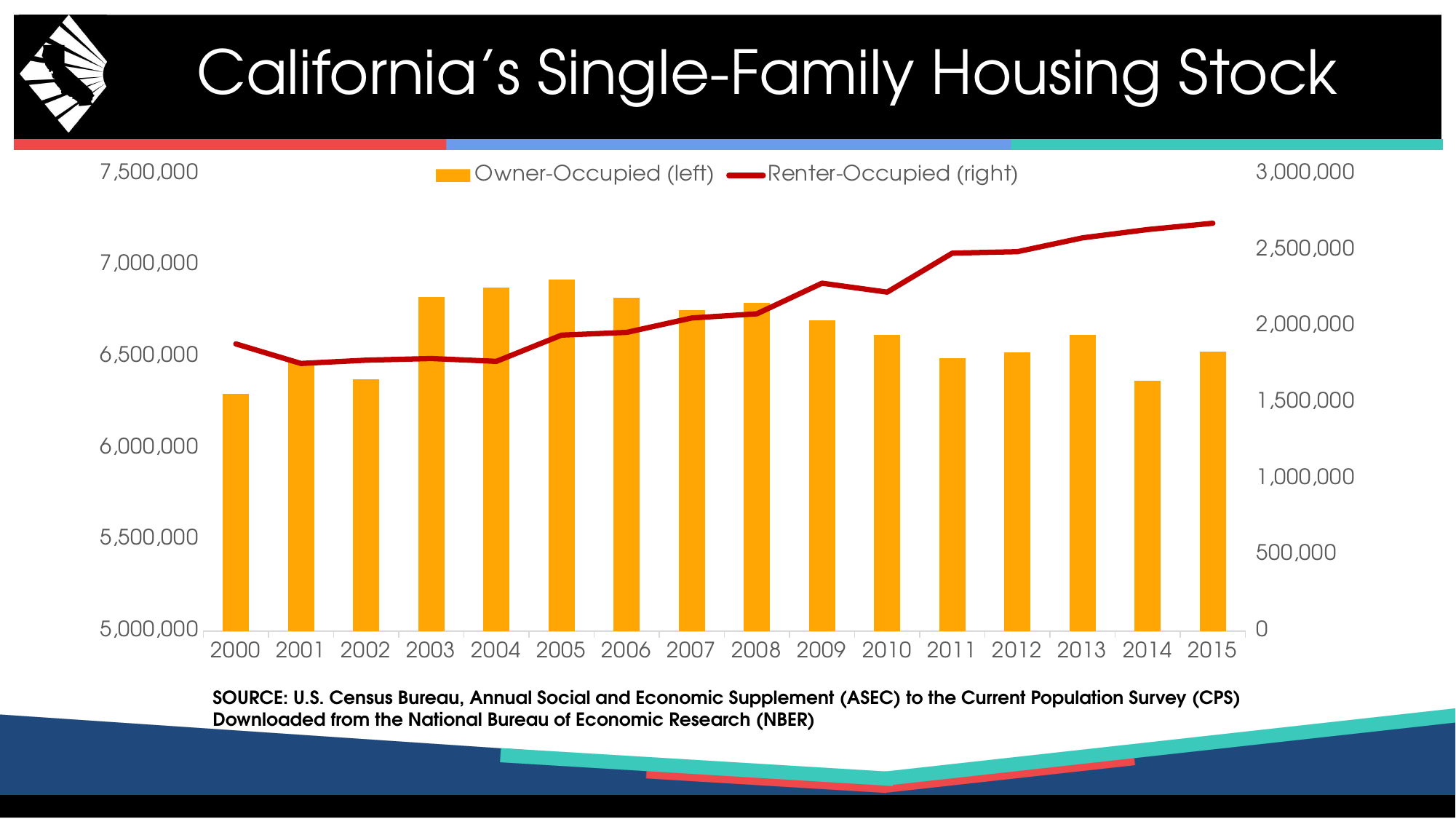

# California’s Single-Family Housing Stock

### Chart

| Category |  |  |
|---|---|---|
| 2000 | 6295465.600000003 | 1883210.169999999 |
| 2001 | 6472732.169999997 | 1754913.3200000005 |
| 2002 | 6377571.849999989 | 1776303.0800000003 |
| 2003 | 6824801.85000001 | 1787309.490000002 |
| 2004 | 6877250.920000002 | 1768833.280000001 |
| 2005 | 6919164.149999997 | 1940607.0199999982 |
| 2006 | 6820133.430000017 | 1958647.8799999966 |
| 2007 | 6754095.08 | 2053107.0800000005 |
| 2008 | 6793440.470000002 | 2080618.260000001 |
| 2009 | 6696502.109999991 | 2281491.159999996 |
| 2010 | 6618372.679999991 | 2222589.089999996 |
| 2011 | 6489606.819999978 | 2478430.089999996 |
| 2012 | 6523696.489999988 | 2487948.5999999996 |
| 2013 | 6618322.699999997 | 2578966.010000002 |
| 2014 | 6368347.959999988 | 2633238.450000001 |
| 2015 | 6527730.359999982 | 2674808.280000005 |
SOURCE: U.S. Census Bureau, Annual Social and Economic Supplement (ASEC) to the Current Population Survey (CPS)
Downloaded from the National Bureau of Economic Research (NBER)